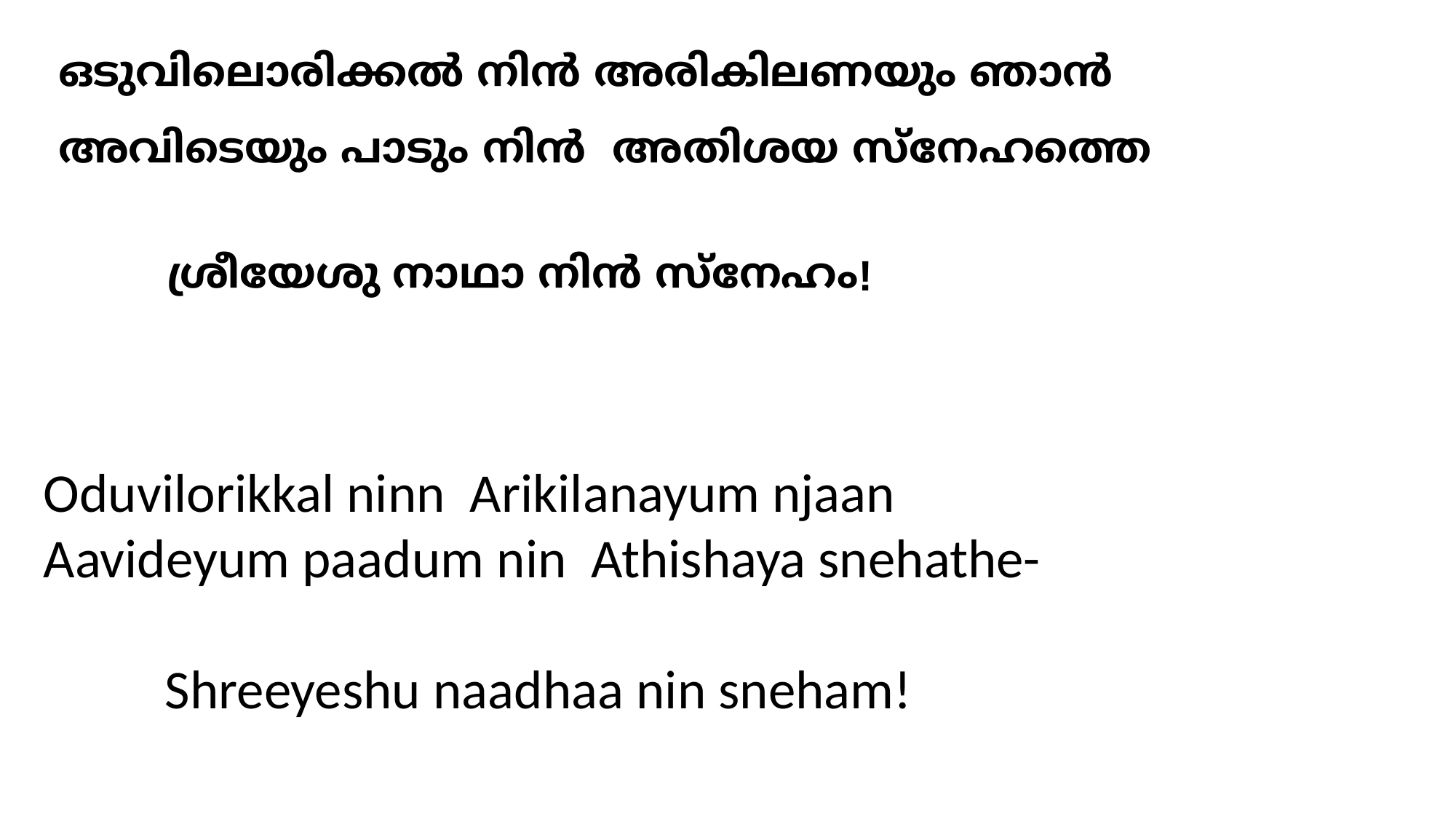

ഒടുവിലൊരിക്കല്‍ നിൻ അരികിലണയും ഞാൻ
അവിടെയും പാടും നിൻ  അതിശയ സ്നേഹത്തെ

			ശ്രീയേശു നാഥാ നിന്‍ സ്നേഹം!
# Oduvilorikkal ninn  Arikilanayum njaan Aavideyum paadum nin  Athishaya snehathe- Shreeyeshu naadhaa nin sneham!